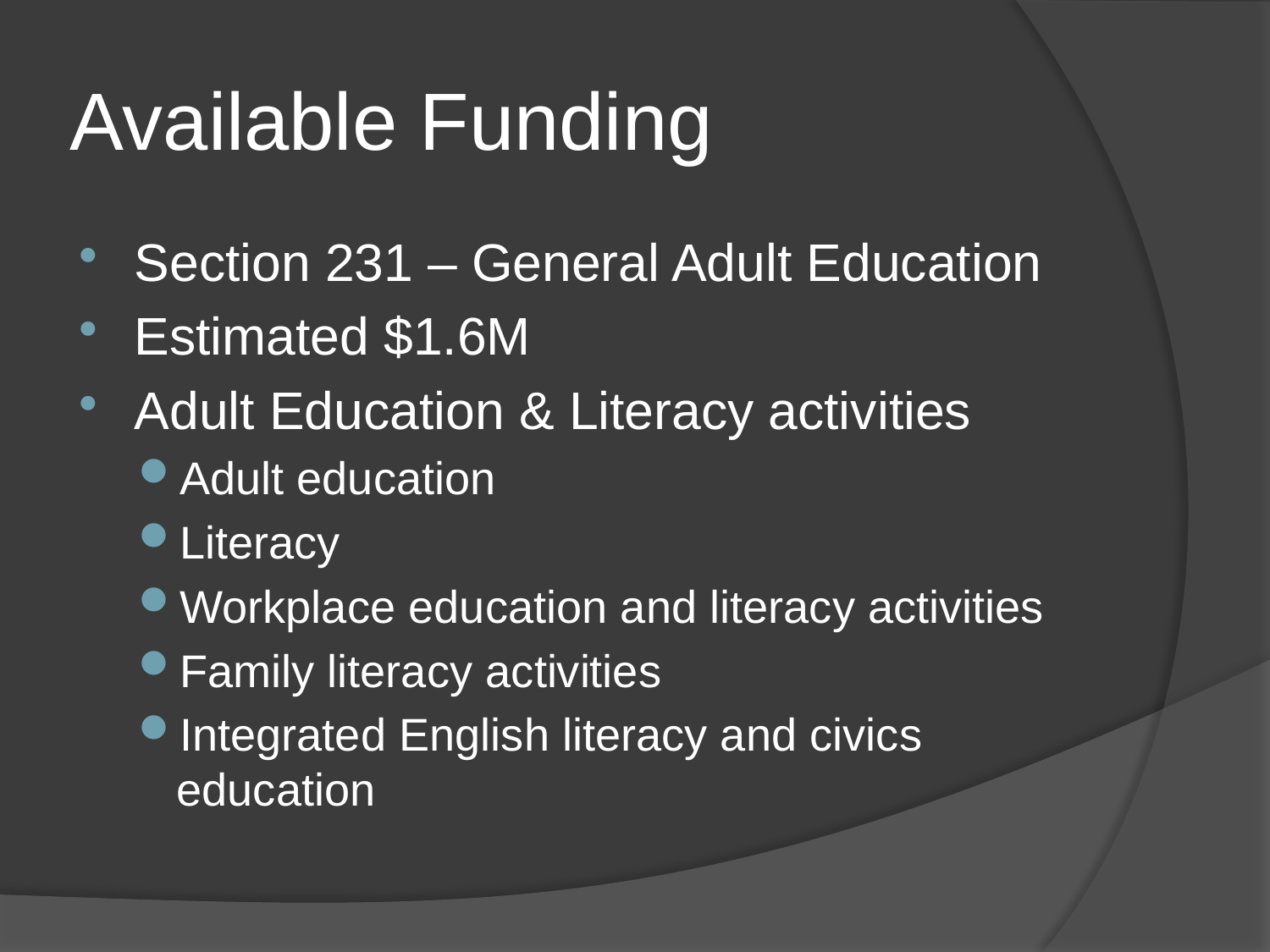

# Available Funding
Section 231 – General Adult Education
Estimated $1.6M
Adult Education & Literacy activities
Adult education
Literacy
Workplace education and literacy activities
Family literacy activities
Integrated English literacy and civics education